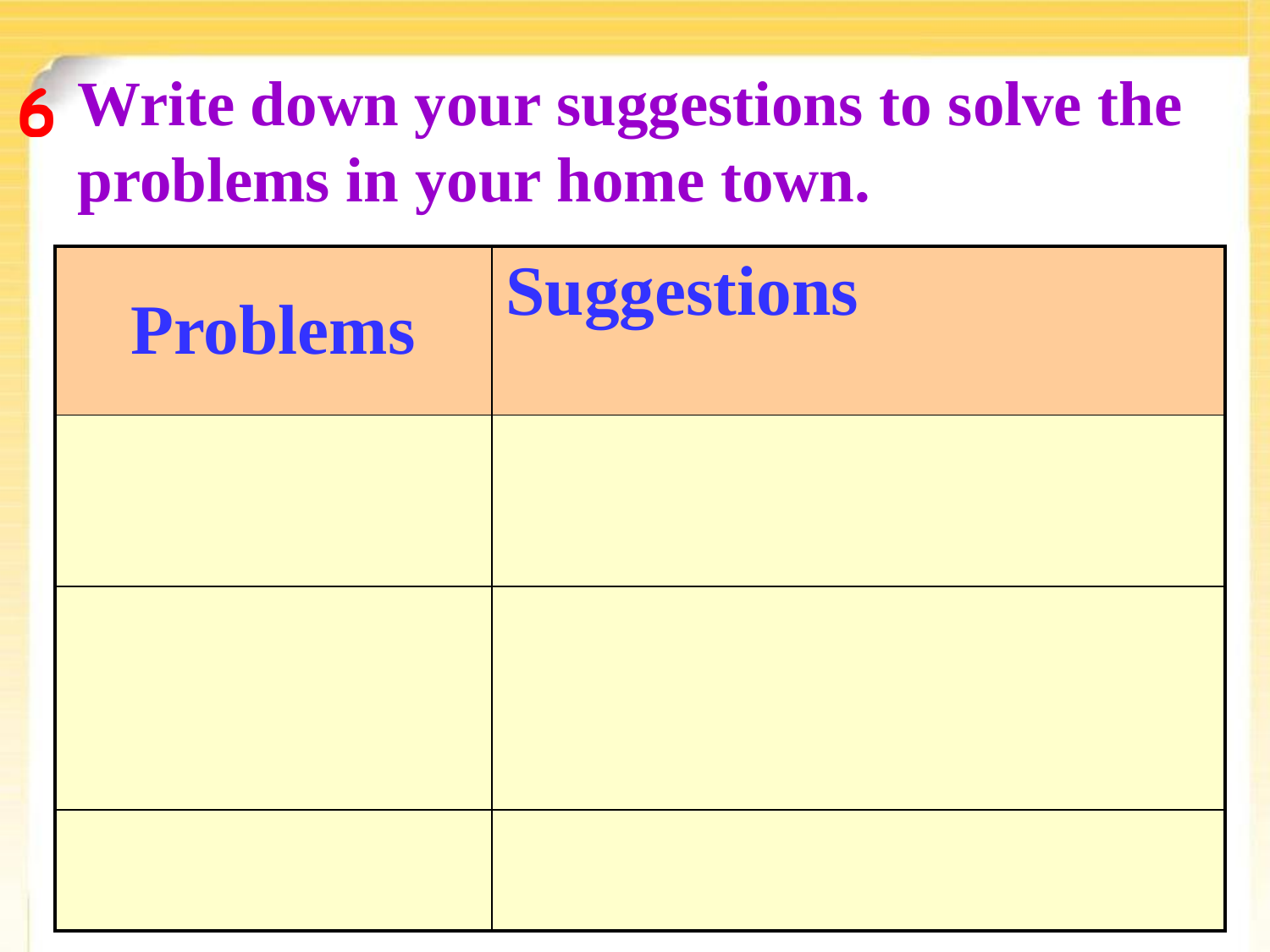

Write down your suggestions to solve the problems in your home town.
6
| Problems | Suggestions |
| --- | --- |
|  |  |
|  |  |
|  |  |